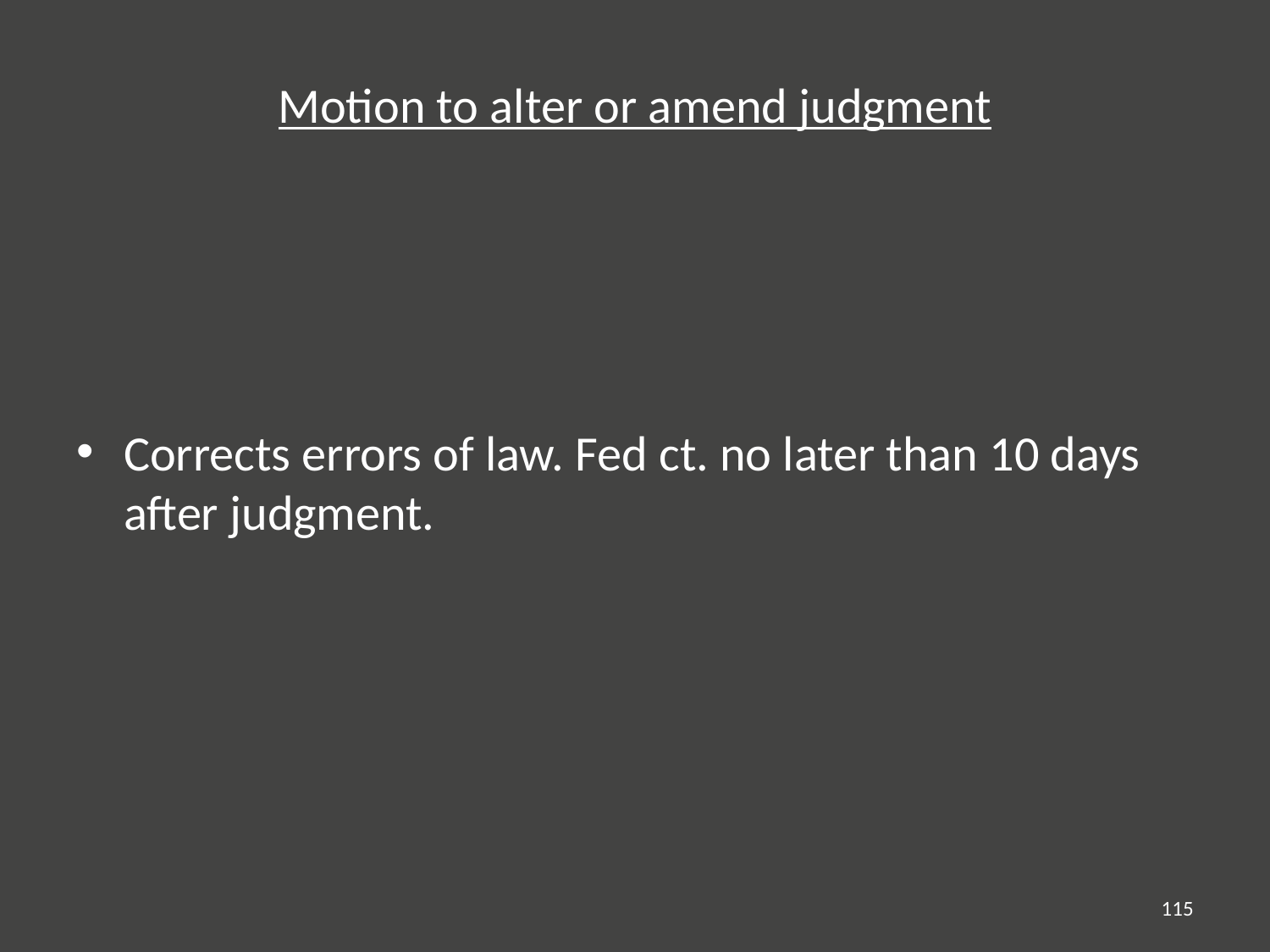

# Motion to alter or amend judgment
Corrects errors of law. Fed ct. no later than 10 days after judgment.

115